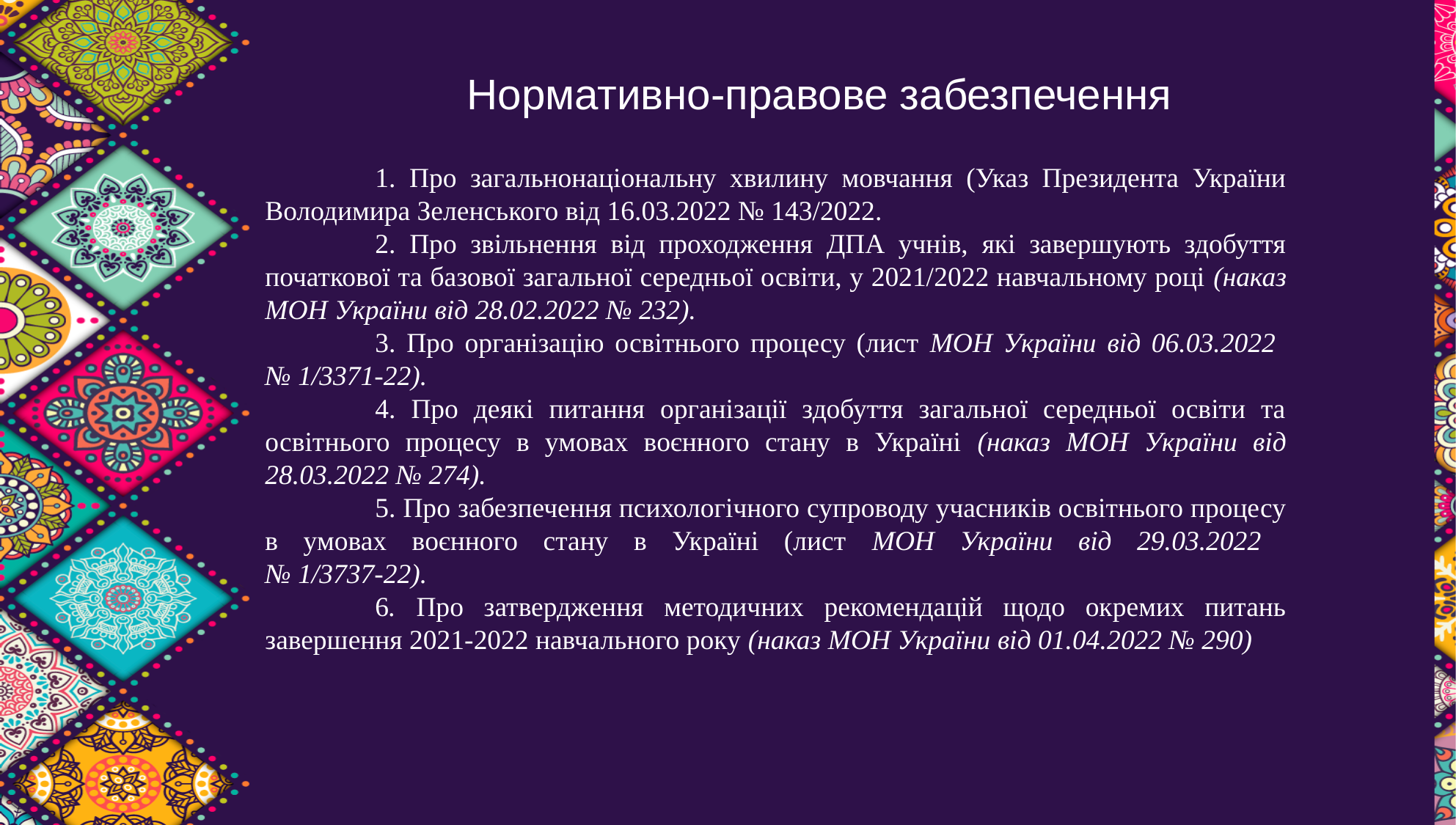

# Нормативно-правове забезпечення
	1. Про загальнонаціональну хвилину мовчання (Указ Президента України Володимира Зеленського від 16.03.2022 № 143/2022.
	2. Про звільнення від проходження ДПА учнів, які завершують здобуття початкової та базової загальної середньої освіти, у 2021/2022 навчальному році (наказ МОН України від 28.02.2022 № 232).
	3. Про організацію освітнього процесу (лист МОН України від 06.03.2022
№ 1/3371-22).
	4. Про деякі питання організації здобуття загальної середньої освіти та освітнього процесу в умовах воєнного стану в Україні (наказ МОН України від 28.03.2022 № 274).
	5. Про забезпечення психологічного супроводу учасників освітнього процесу в умовах воєнного стану в Україні (лист МОН України від 29.03.2022
№ 1/3737-22).
	6. Про затвердження методичних рекомендацій щодо окремих питань завершення 2021-2022 навчального року (наказ МОН України від 01.04.2022 № 290)